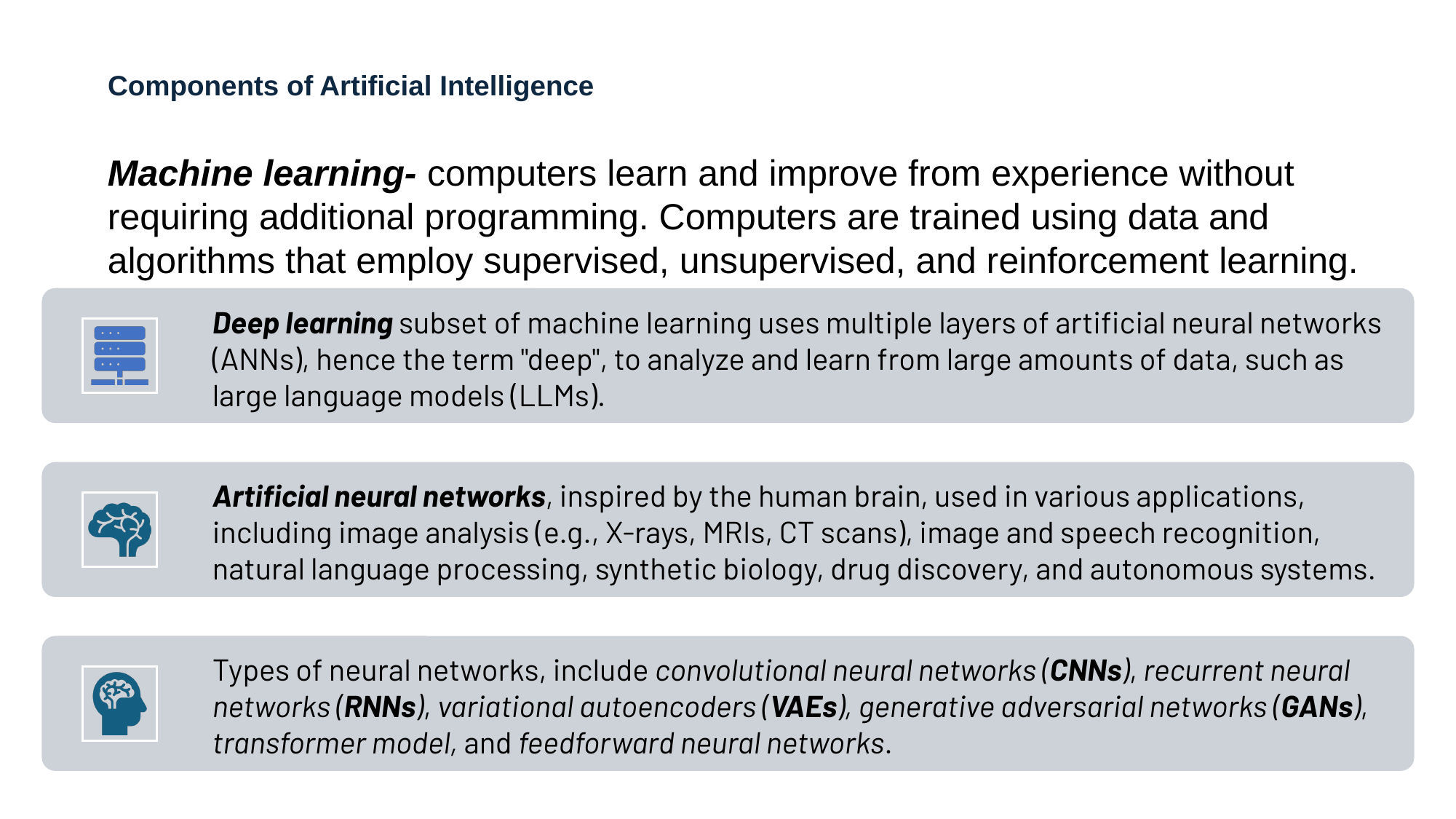

# Components of Artificial Intelligence
Machine learning- computers learn and improve from experience without requiring additional programming. Computers are trained using data and algorithms that employ supervised, unsupervised, and reinforcement learning.
Deep learning subset of machine learning uses multiple layers of artificial neural networks (ANNs), hence the term "deep", to analyze and learn from large amounts of data, such as large language models (LLMs).
Artificial neural networks, inspired by the human brain, used in various applications, including image analysis (e.g., X-rays, MRIs, CT scans), image and speech recognition, natural language processing, synthetic biology, drug discovery, and autonomous systems.
Types of neural networks, include convolutional neural networks (CNNs), recurrent neural networks (RNNs), variational autoencoders (VAEs), generative adversarial networks (GANs), transformer model, and feedforward neural networks.